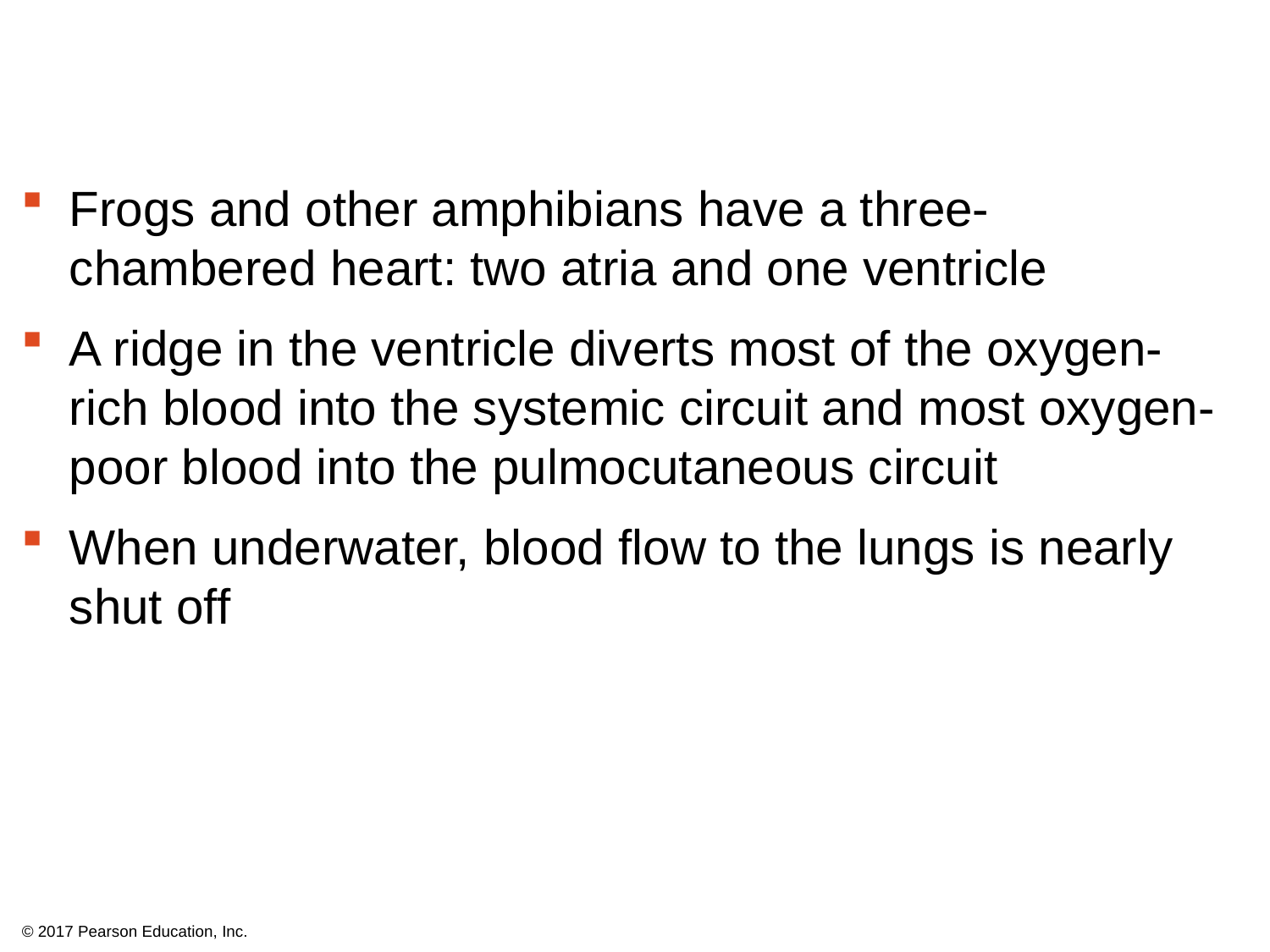

Frogs and other amphibians have a three-chambered heart: two atria and one ventricle
A ridge in the ventricle diverts most of the oxygen-rich blood into the systemic circuit and most oxygen-poor blood into the pulmocutaneous circuit
When underwater, blood flow to the lungs is nearly shut off
© 2017 Pearson Education, Inc.